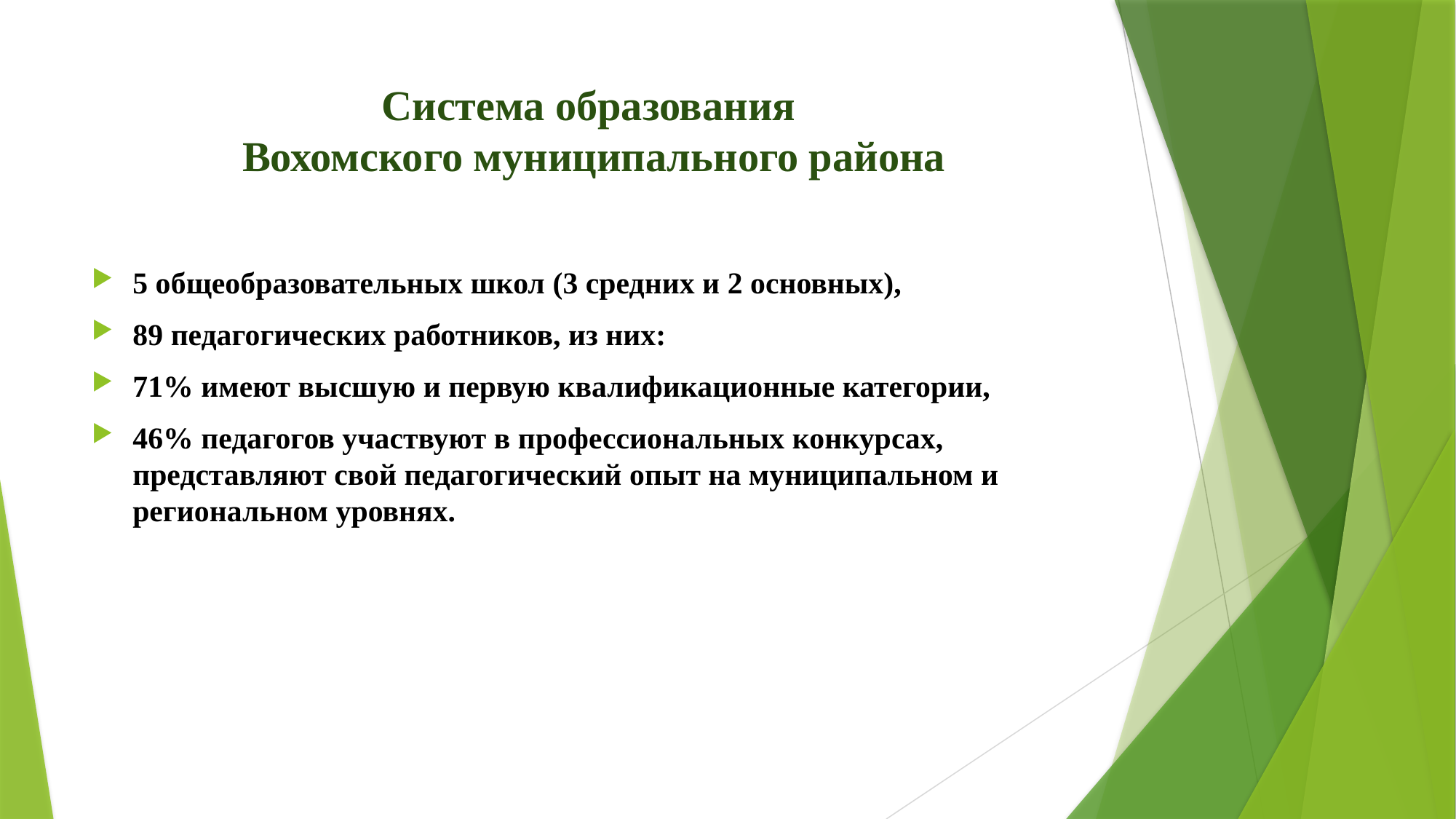

# Система образования Вохомского муниципального района
5 общеобразовательных школ (3 средних и 2 основных),
89 педагогических работников, из них:
71% имеют высшую и первую квалификационные категории,
46% педагогов участвуют в профессиональных конкурсах, представляют свой педагогический опыт на муниципальном и региональном уровнях.